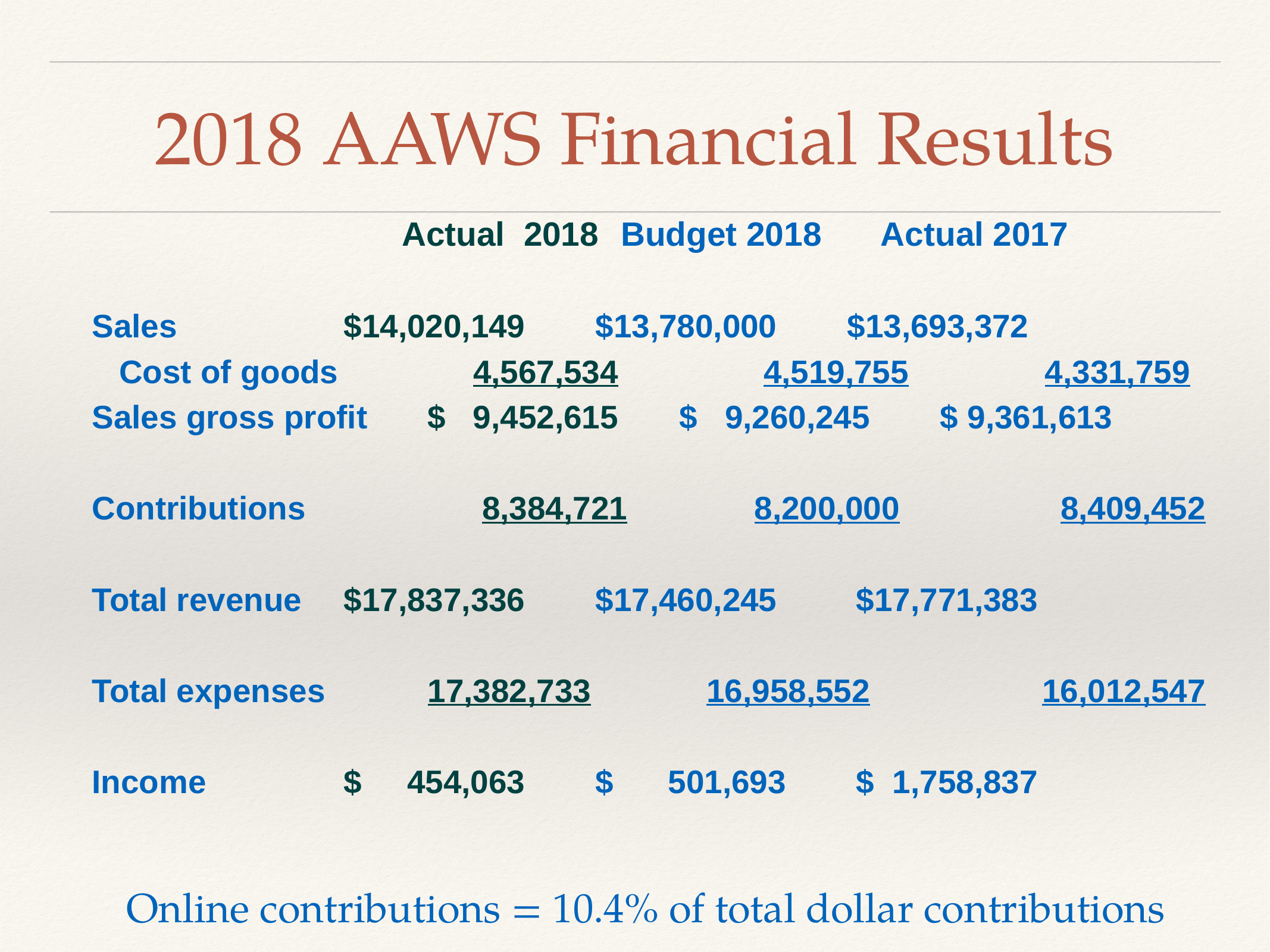

2018 AAWS Financial Results

	     Actual  2018	Budget 2018	 Actual 2017

	Sales			$14,020,149 	$13,780,000 	$13,693,372
   Cost of goods	   	     4,567,534                4,519,755               4,331,759
Sales gross profit	$   9,452,615	$   9,260,245	 $ 9,361,613

Contributions	     	      8,384,721              8,200,000        	     8,409,452

Total revenue		$17,837,336		$17,460,245		 $17,771,383

Total expenses	  	17,382,733	  	   16,958,552        	   16,012,547

Income			$     454,063		$      501,693      	 $  1,758,837
Online contributions = 10.4% of total dollar contributions